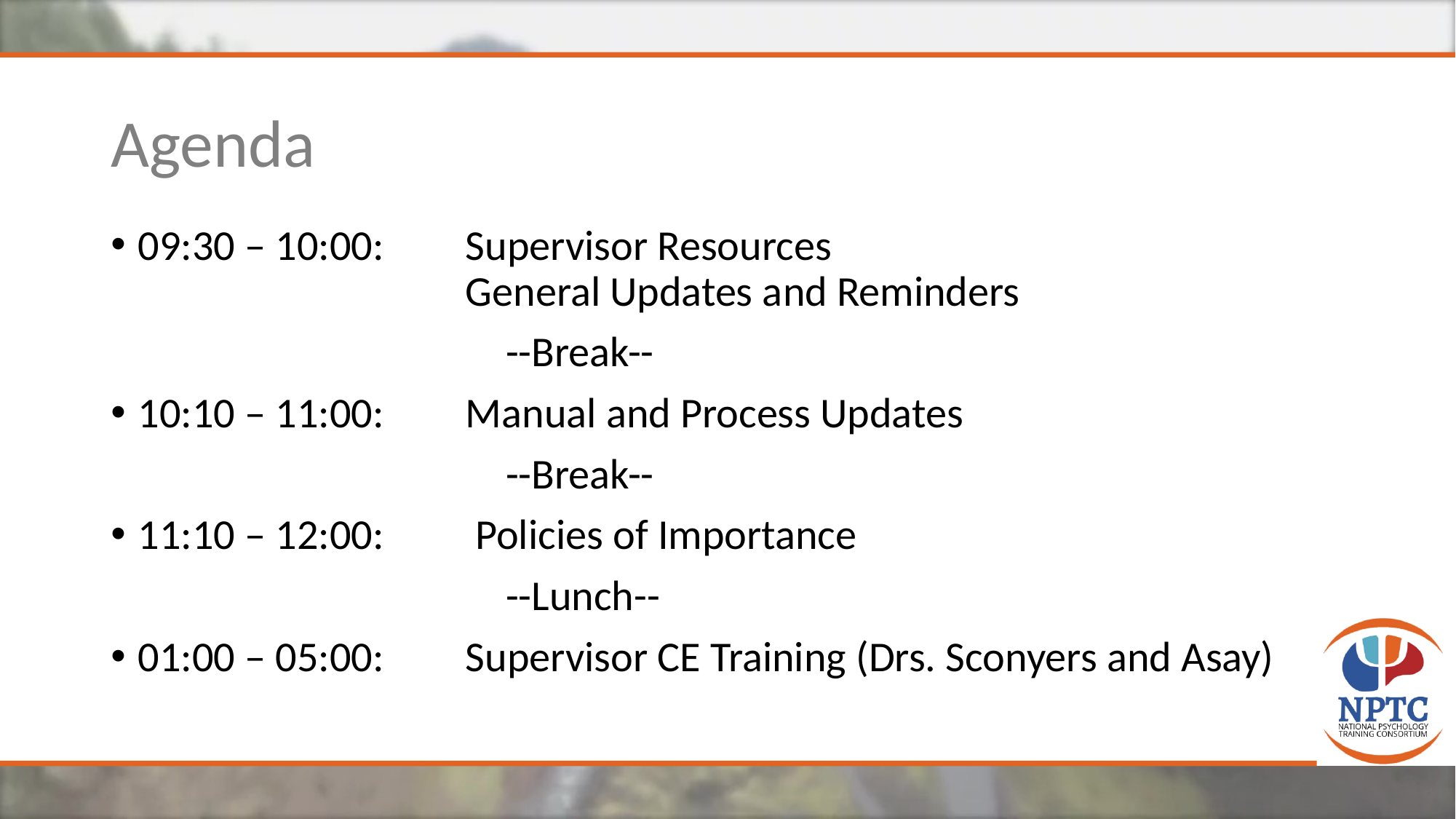

# Agenda
09:30 – 10:00:	Supervisor Resources
			General Updates and Reminders
			       --Break--
10:10 – 11:00:	Manual and Process Updates
			       --Break--
11:10 – 12:00:	 Policies of Importance
			       --Lunch--
01:00 – 05:00:	Supervisor CE Training (Drs. Sconyers and Asay)